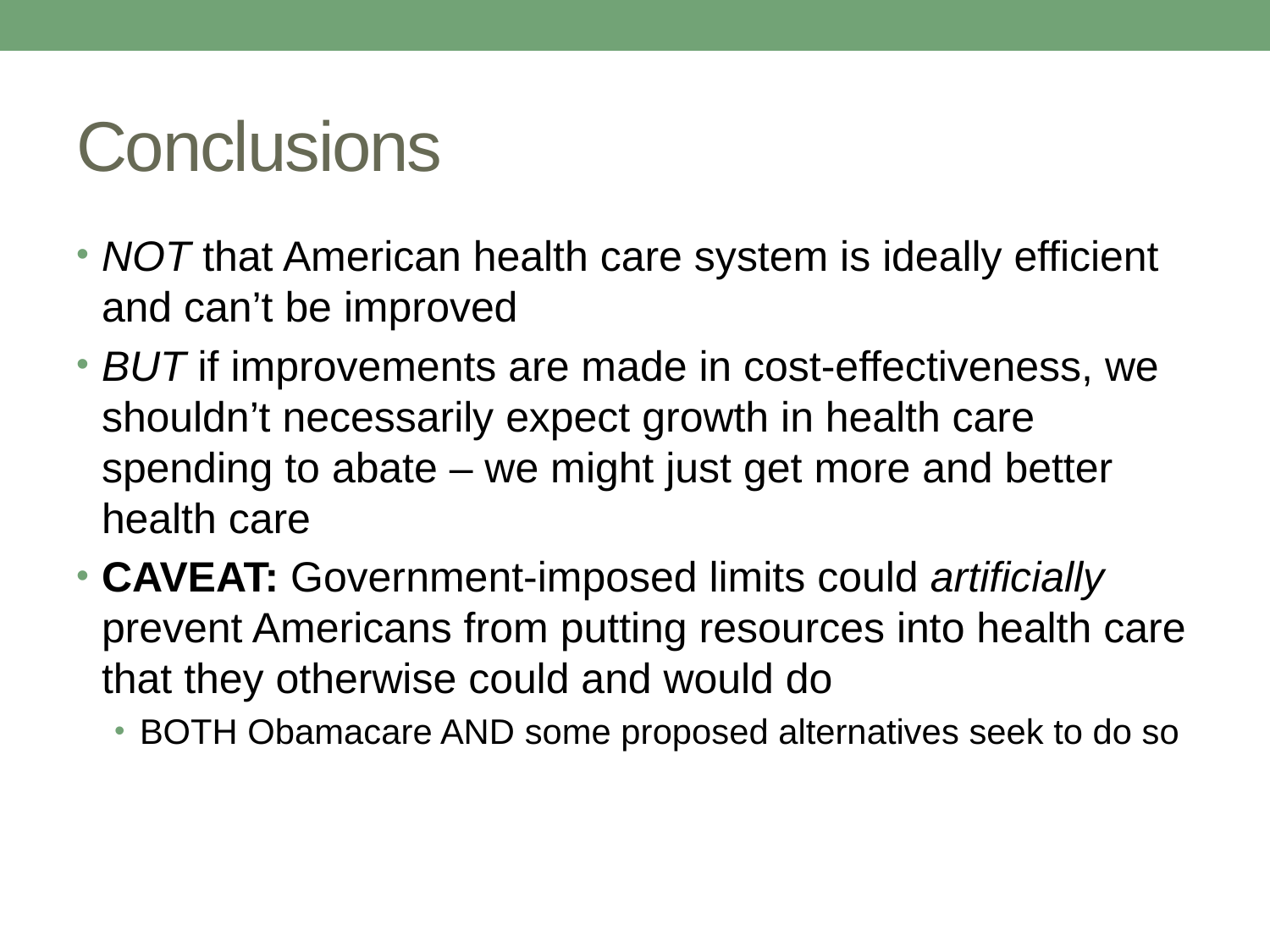

# Conclusions
NOT that American health care system is ideally efficient and can’t be improved
BUT if improvements are made in cost-effectiveness, we shouldn’t necessarily expect growth in health care spending to abate – we might just get more and better health care
CAVEAT: Government-imposed limits could artificially prevent Americans from putting resources into health care that they otherwise could and would do
BOTH Obamacare AND some proposed alternatives seek to do so